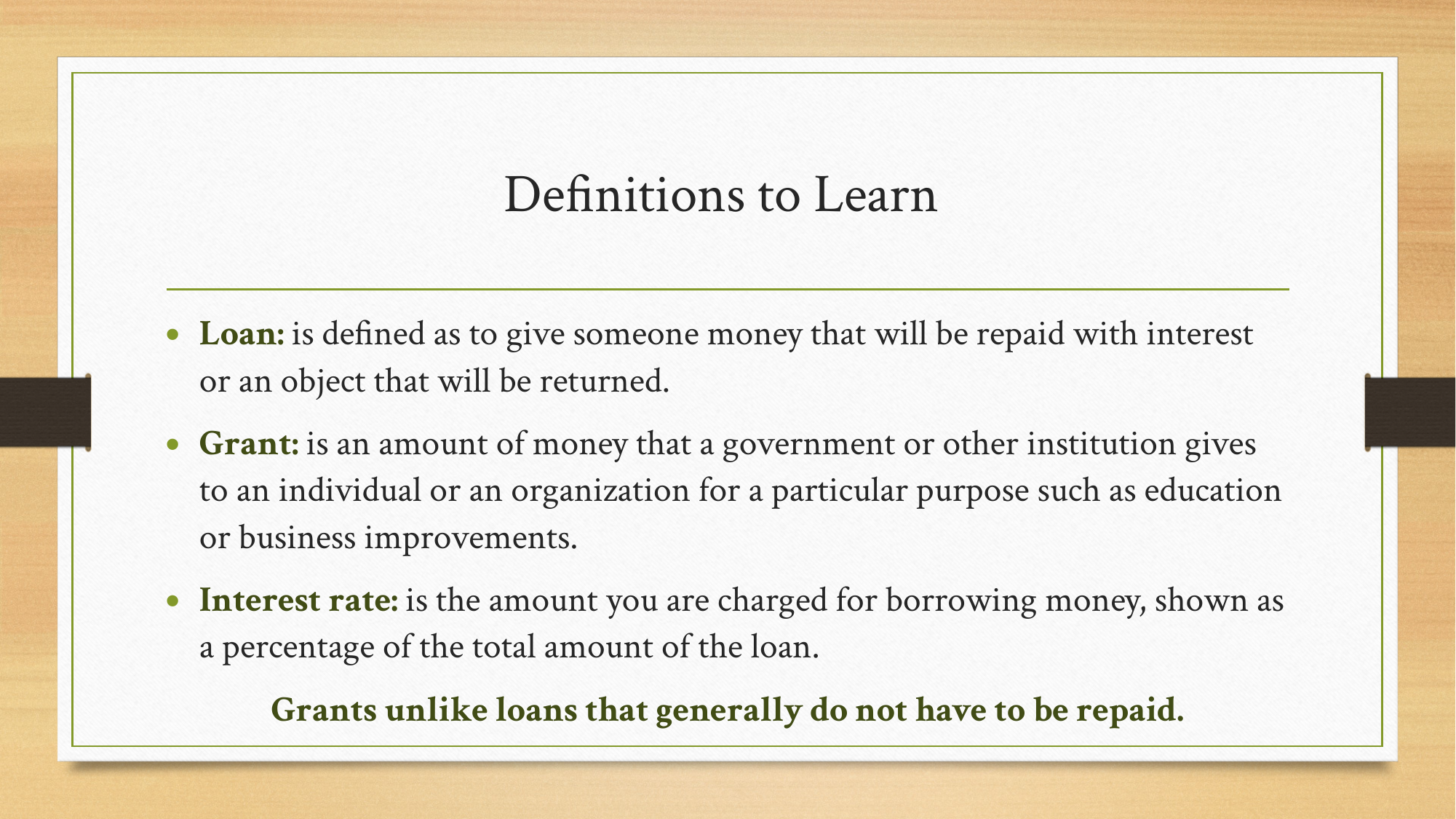

# Definitions to Learn
Loan: is defined as to give someone money that will be repaid with interest or an object that will be returned.
Grant: is an amount of money that a government or other institution gives to an individual or an organization for a particular purpose such as education or business improvements.
Interest rate: is the amount you are charged for borrowing money, shown as a percentage of the total amount of the loan.
Grants unlike loans that generally do not have to be repaid.